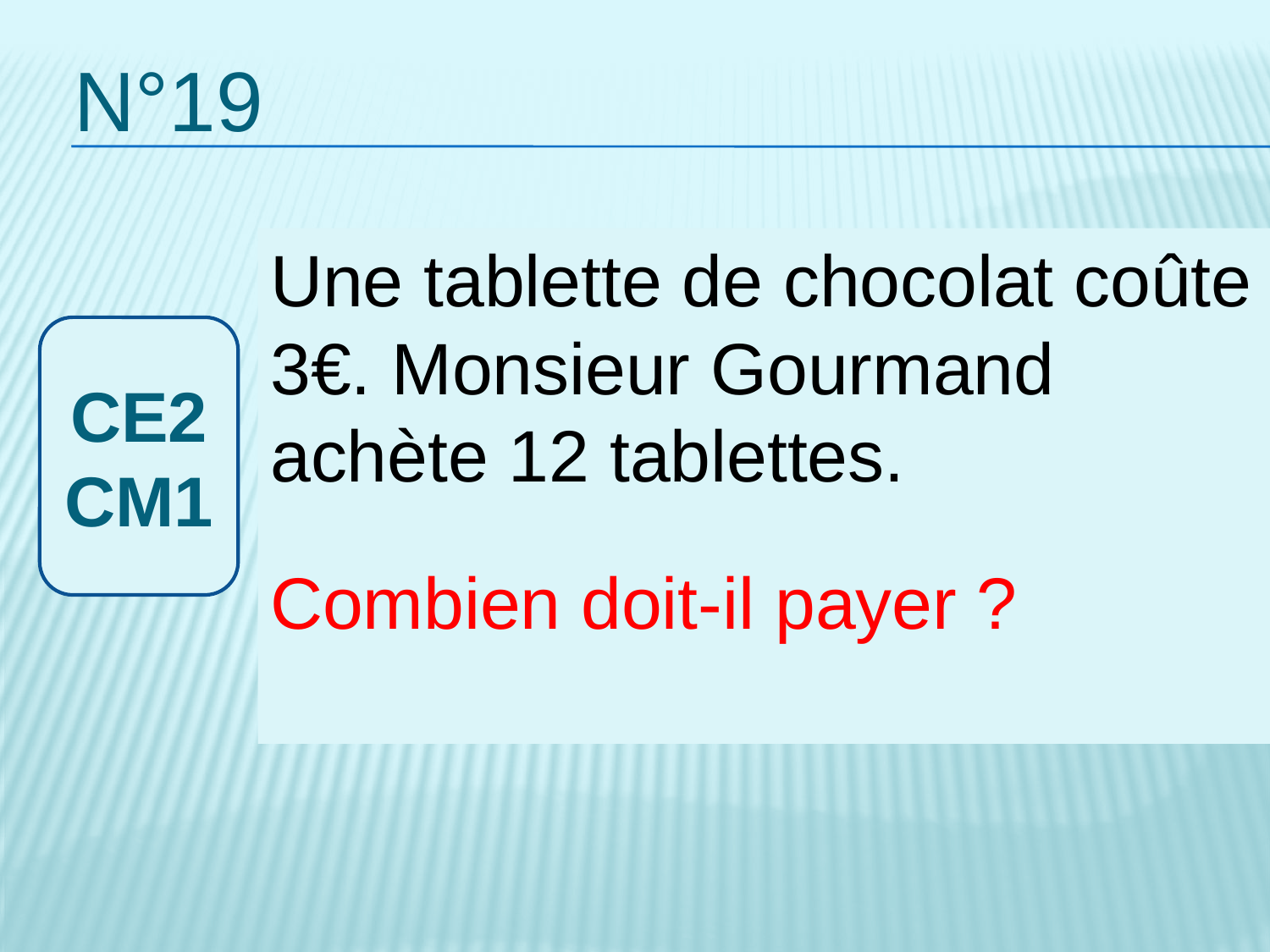

# n°19
Une tablette de chocolat coûte 3€. Monsieur Gourmand achète 12 tablettes.
Combien doit-il payer ?
CE2 CM1